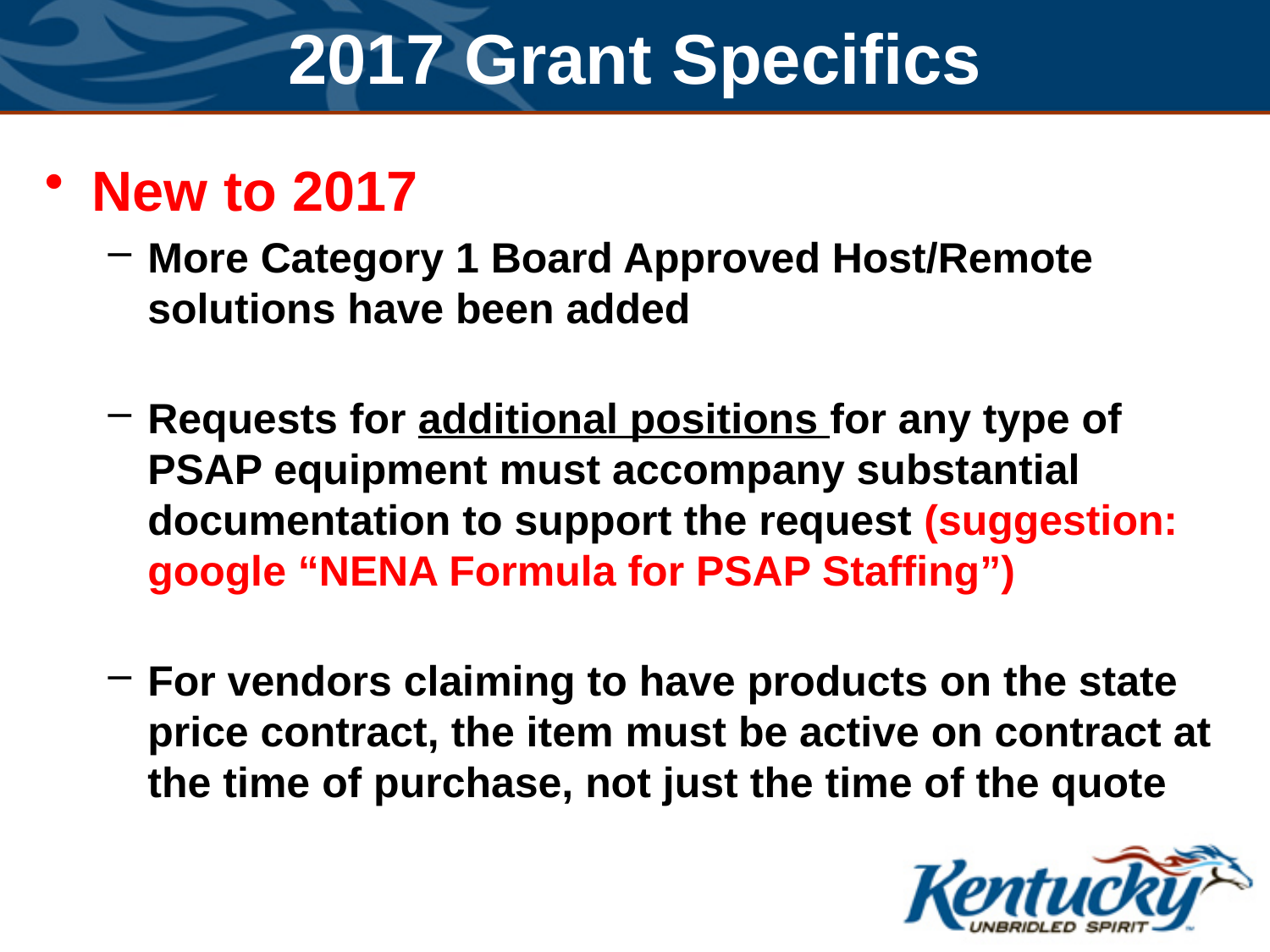

# 2017 Grant Specifics
New to 2017
More Category 1 Board Approved Host/Remote solutions have been added
Requests for additional positions for any type of PSAP equipment must accompany substantial documentation to support the request (suggestion: google “NENA Formula for PSAP Staffing”)
For vendors claiming to have products on the state price contract, the item must be active on contract at the time of purchase, not just the time of the quote